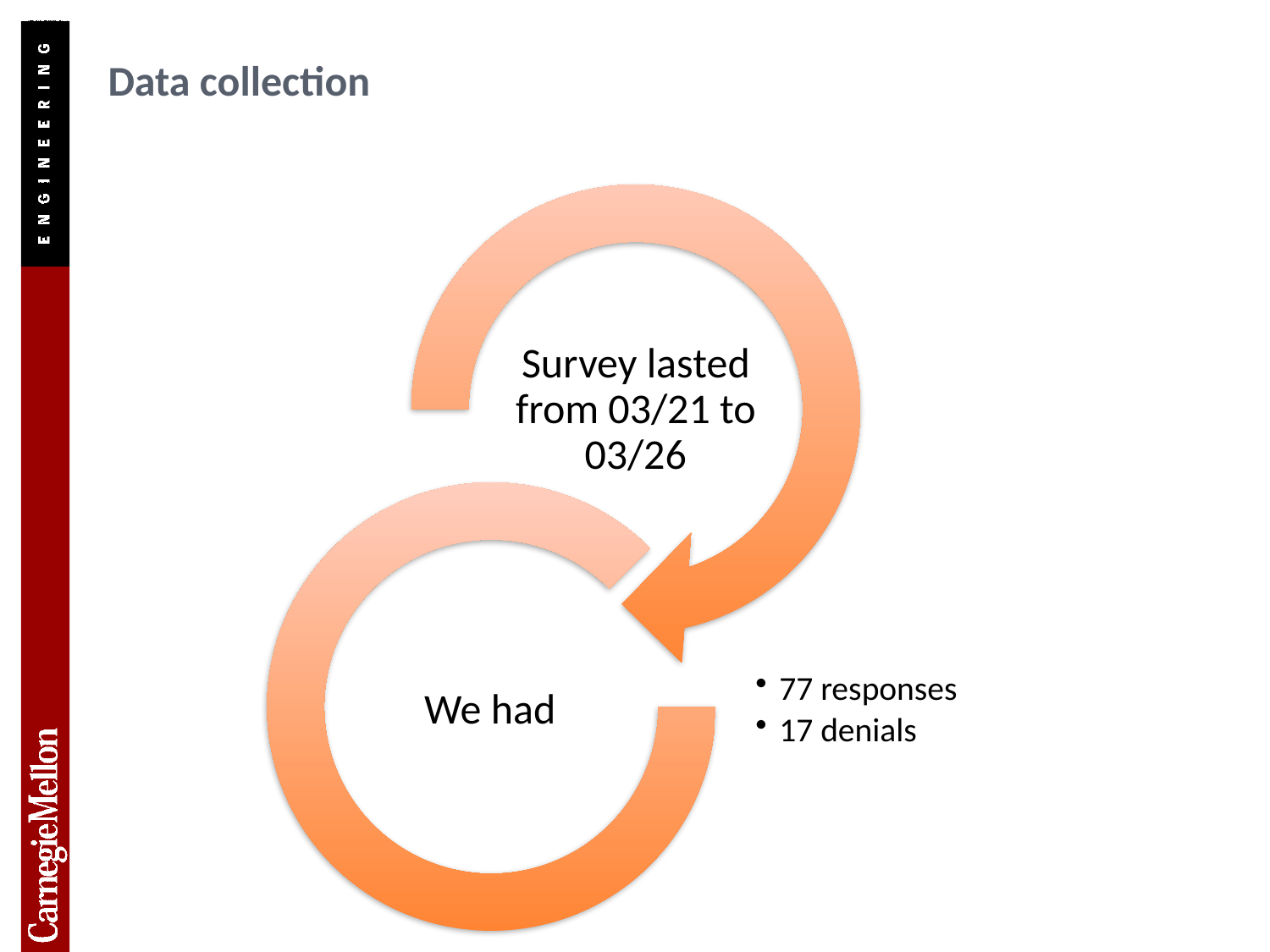

# Data collection
Survey lasted from 03/21 to 03/26
77 responses
17 denials
We had